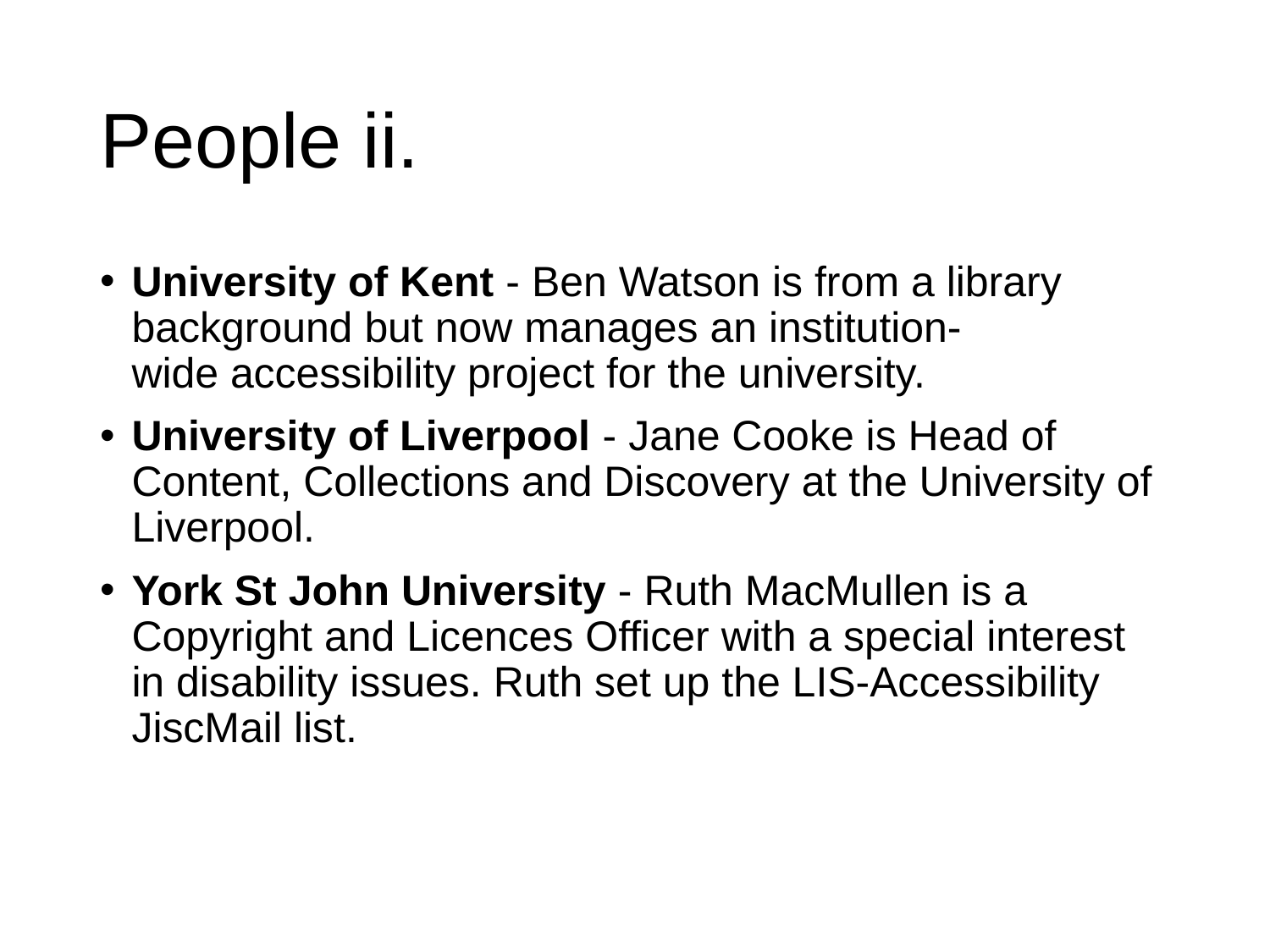

# People ii.
University of Kent - Ben Watson is from a library background but now manages an institution-wide accessibility project for the university.
University of Liverpool - Jane Cooke is Head of Content, Collections and Discovery at the University of Liverpool.
York St John University - Ruth MacMullen is a Copyright and Licences Officer with a special interest in disability issues. Ruth set up the LIS-Accessibility JiscMail list.